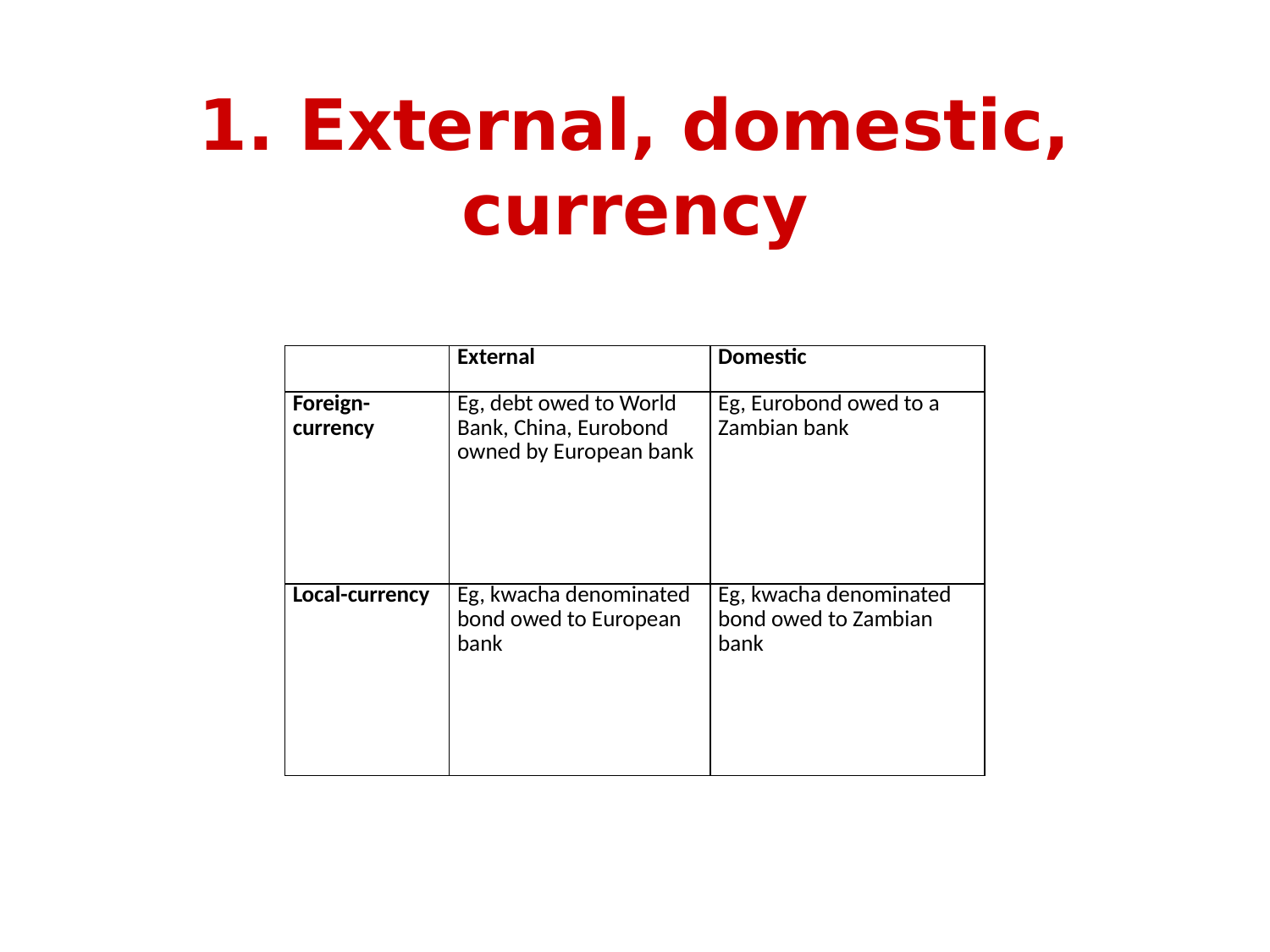

# 1. External, domestic, currency

|  | External | Domestic |
| --- | --- | --- |
| Foreign-currency | Eg, debt owed to World Bank, China, Eurobond owned by European bank | Eg, Eurobond owed to a Zambian bank |
| Local-currency | Eg, kwacha denominated bond owed to European bank | Eg, kwacha denominated bond owed to Zambian bank |